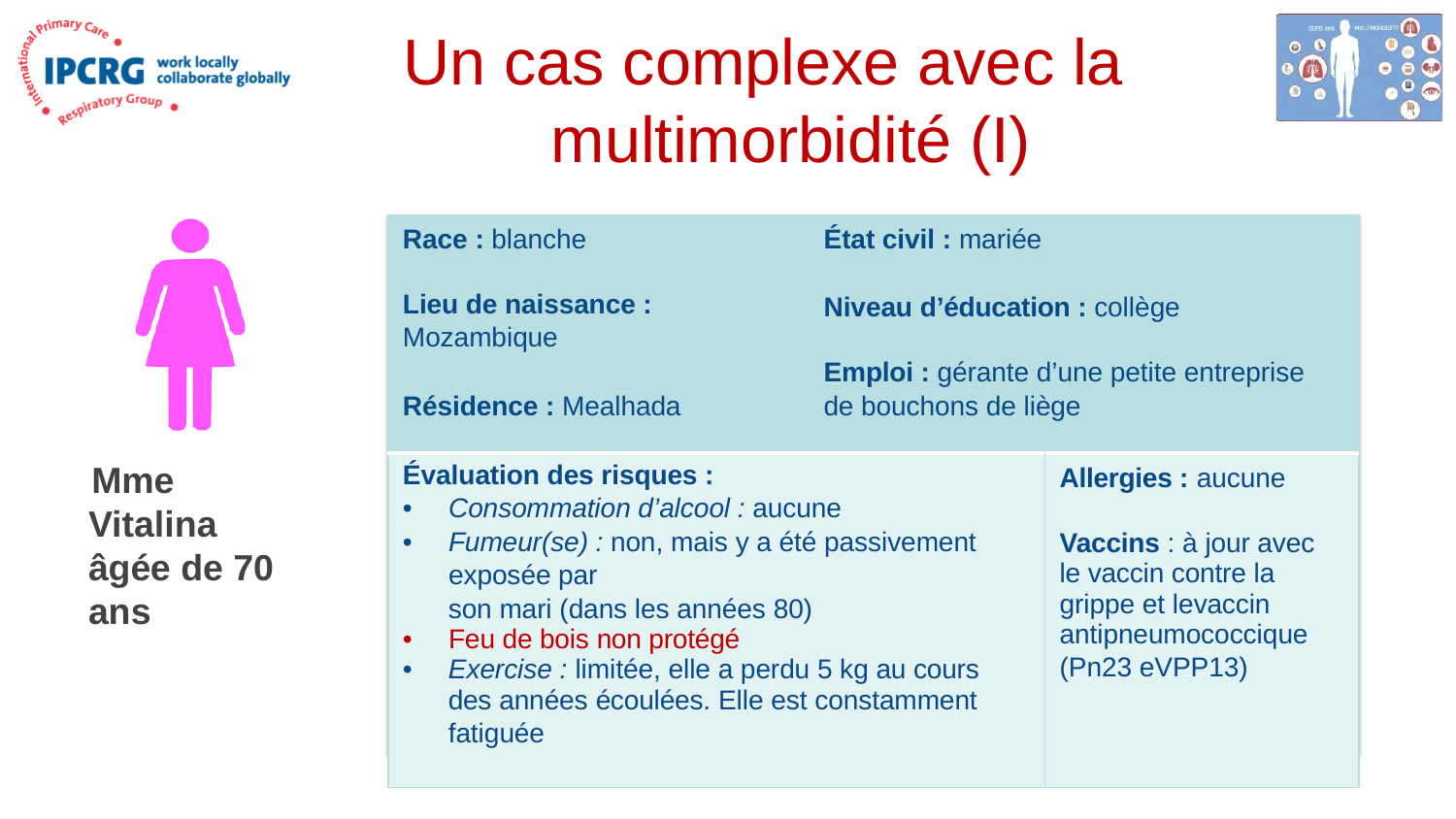

# Un cas complexe avec la multimorbidité (I)

| Race : blanche Lieu de naissance : Mozambique Résidence : Mealhada | État civil : mariée Niveau d’éducation : collège Emploi : gérante d’une petite entreprise de bouchons de liège |  |
| --- | --- | --- |
| Évaluation des risques : Consommation d’alcool : aucune Fumeur(se) : non, mais y a été passivement exposée par son mari (dans les années 80) Feu de bois non protégé Exercise : limitée, elle a perdu 5 kg au cours des années écoulées. Elle est constamment fatiguée |  | Allergies : aucune Vaccins : à jour avec le vaccin contre la grippe et levaccin antipneumococcique (Pn23 eVPP13) |

Mme Vitalina âgée de 70 ans